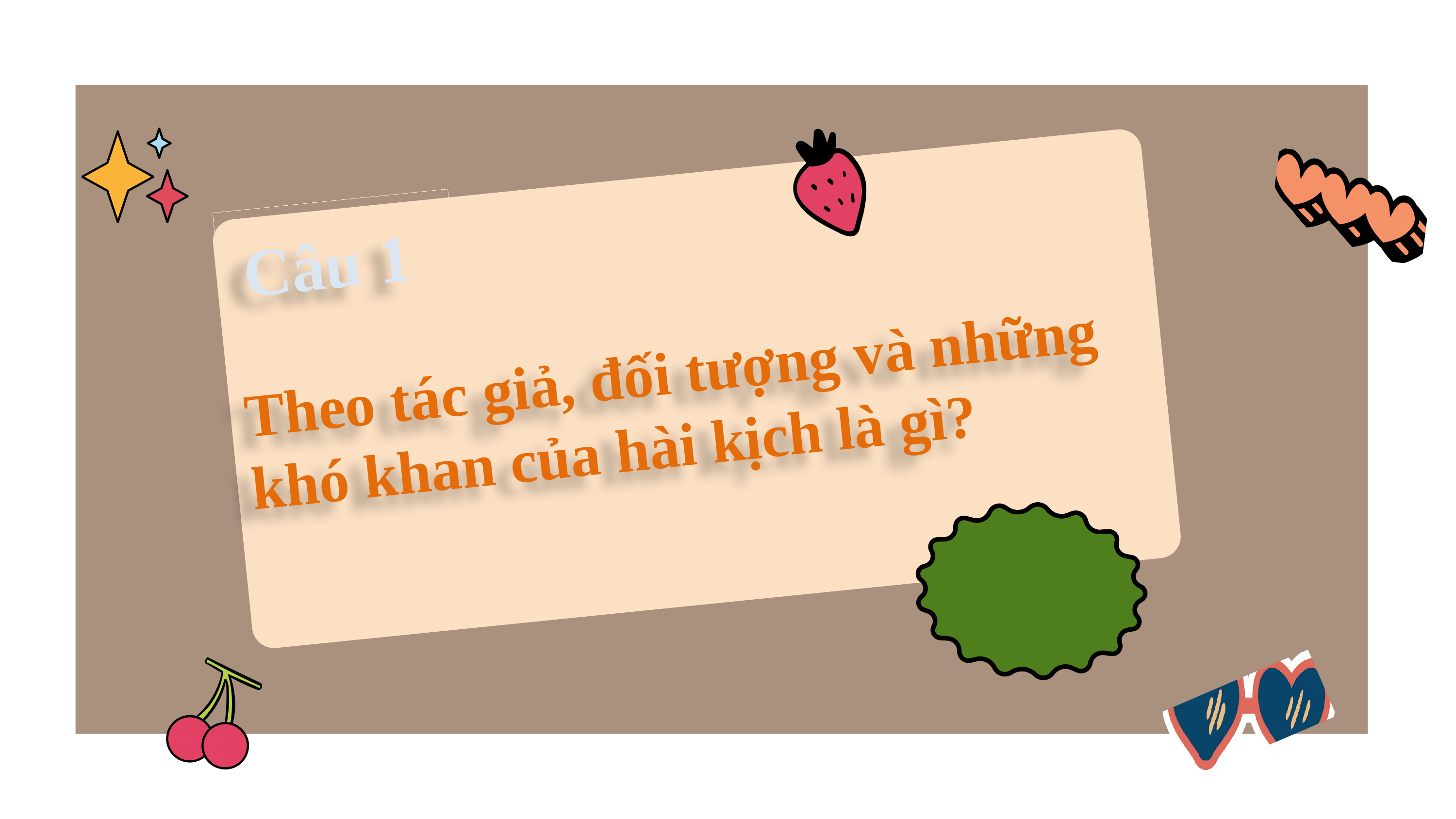

Câu 1
Theo tác giả, đối tượng và những khó khan của hài kịch là gì?